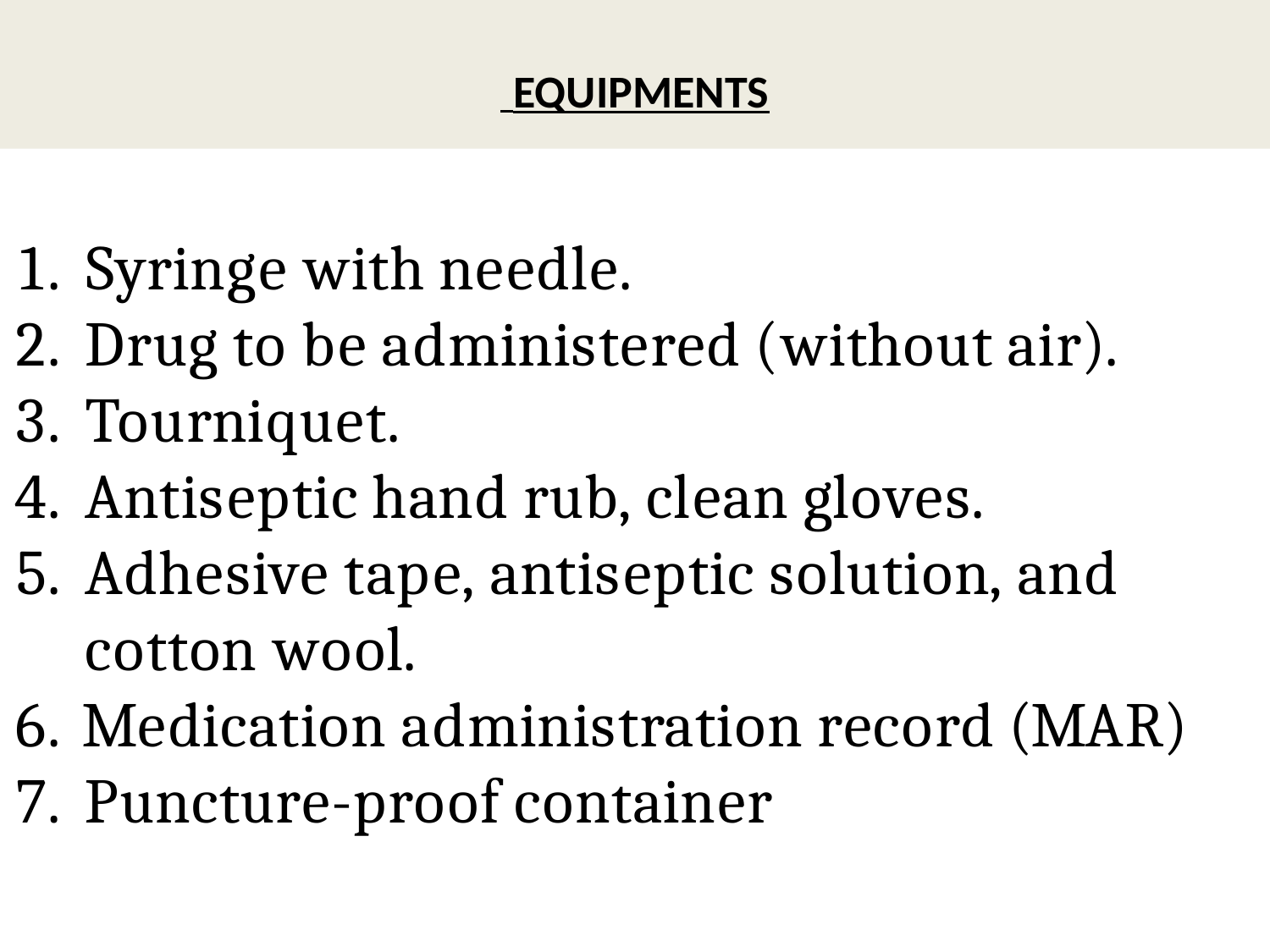

# EQUIPMENTS
Syringe with needle.
Drug to be administered (without air).
Tourniquet.
Antiseptic hand rub, clean gloves.
Adhesive tape, antiseptic solution, and cotton wool.
Medication administration record (MAR)
Puncture-proof container